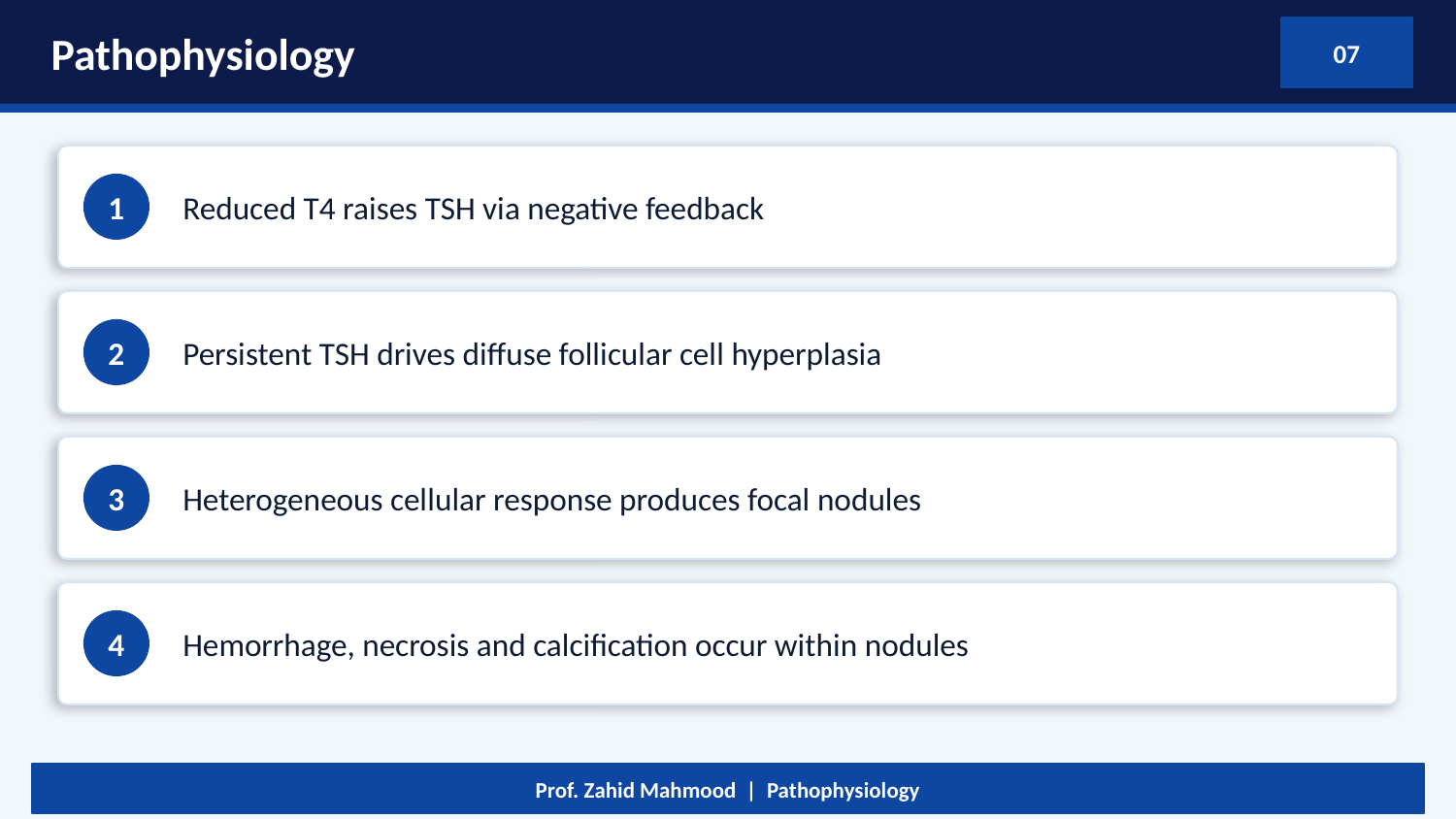

Pathophysiology

07

Reduced T4 raises TSH via negative feedback

1

Persistent TSH drives diffuse follicular cell hyperplasia

2

Heterogeneous cellular response produces focal nodules

3

Hemorrhage, necrosis and calcification occur within nodules

4

Prof. Zahid Mahmood  |  Pathophysiology